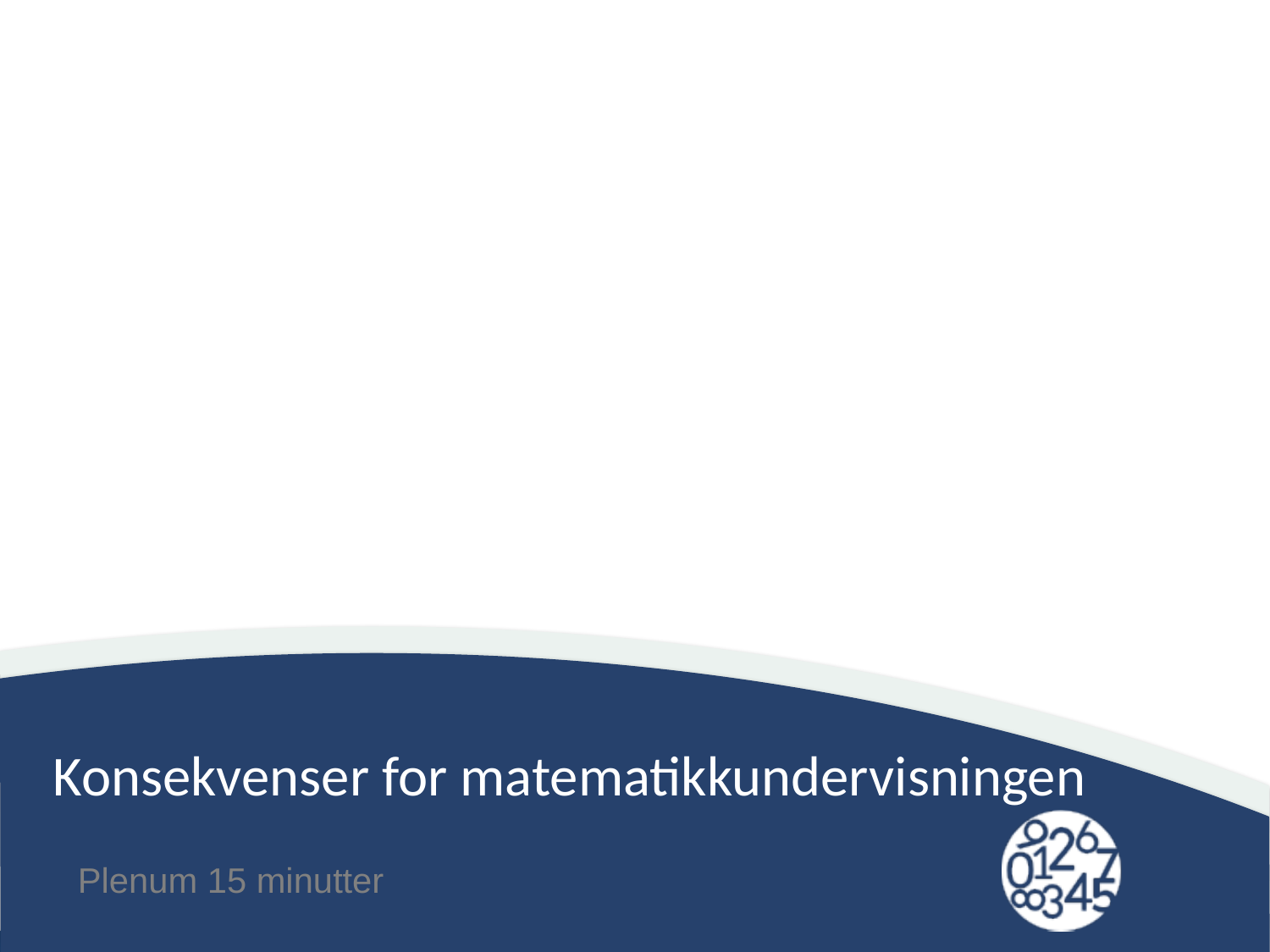

# Konsekvenser for matematikkundervisningen
Plenum 15 minutter